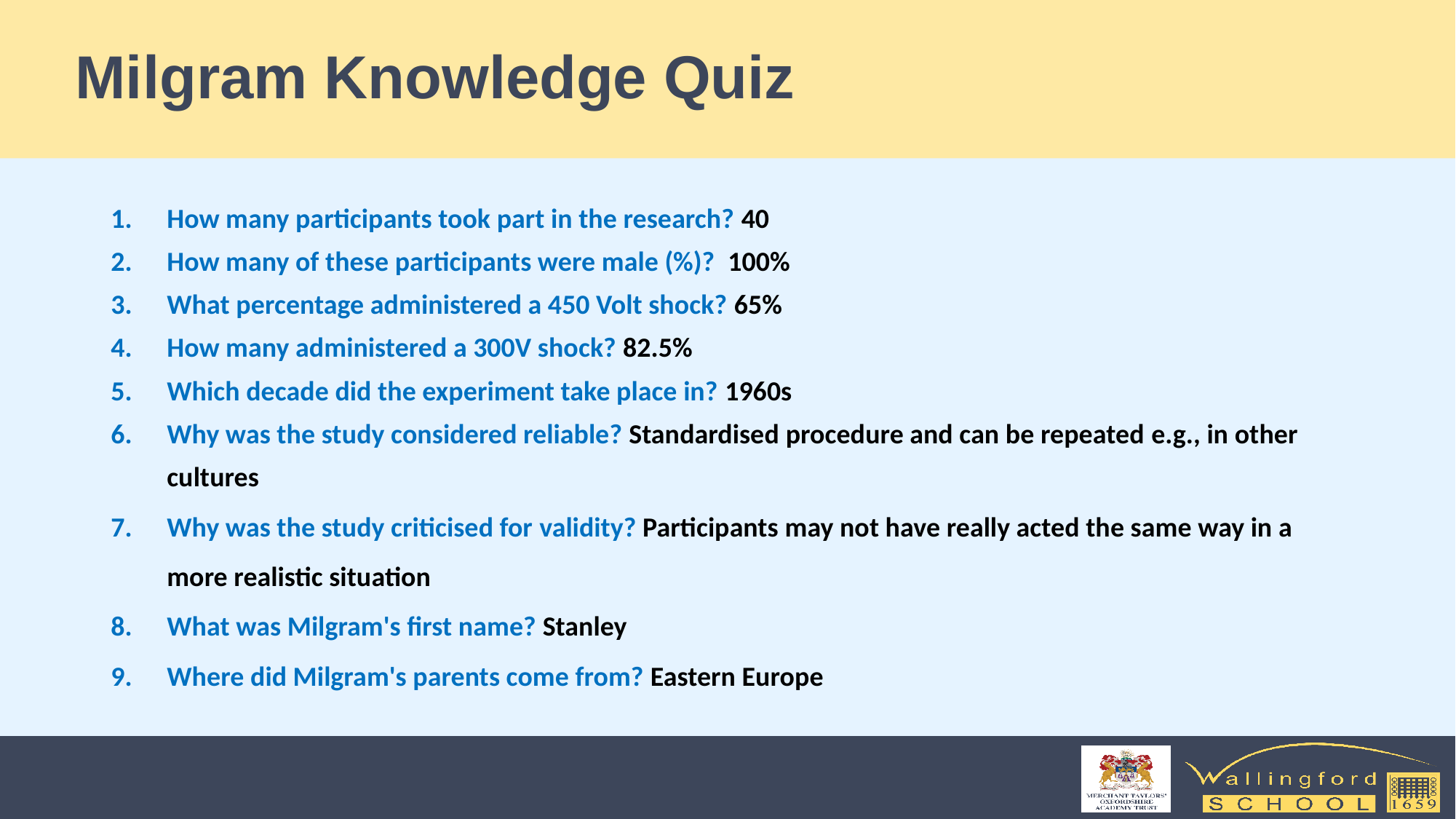

# Milgram Knowledge Quiz
How many participants took part in the research? 40
How many of these participants were male (%)?  100%
What percentage administered a 450 Volt shock? 65%
How many administered a 300V shock? 82.5%
Which decade did the experiment take place in? 1960s
Why was the study considered reliable? Standardised procedure and can be repeated e.g., in other cultures
Why was the study criticised for validity? Participants may not have really acted the same way in a more realistic situation
What was Milgram's first name? Stanley
Where did Milgram's parents come from? Eastern Europe